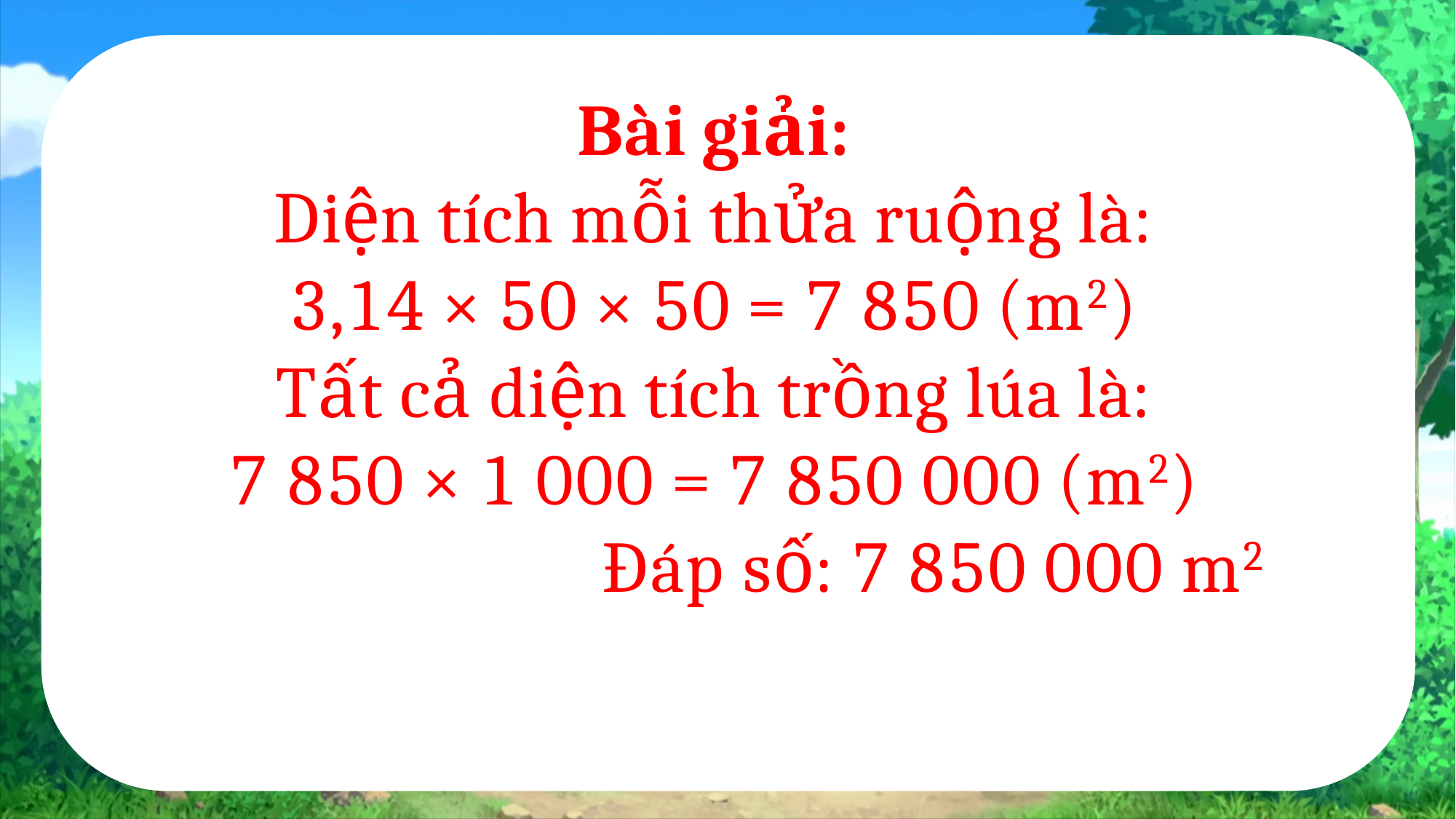

Bài giải:
Diện tích mỗi thửa ruộng là:
3,14 × 50 × 50 = 7 850 (m2)
Tất cả diện tích trồng lúa là:
7 850 × 1 000 = 7 850 000 (m2)
Đáp số: 7 850 000 m2